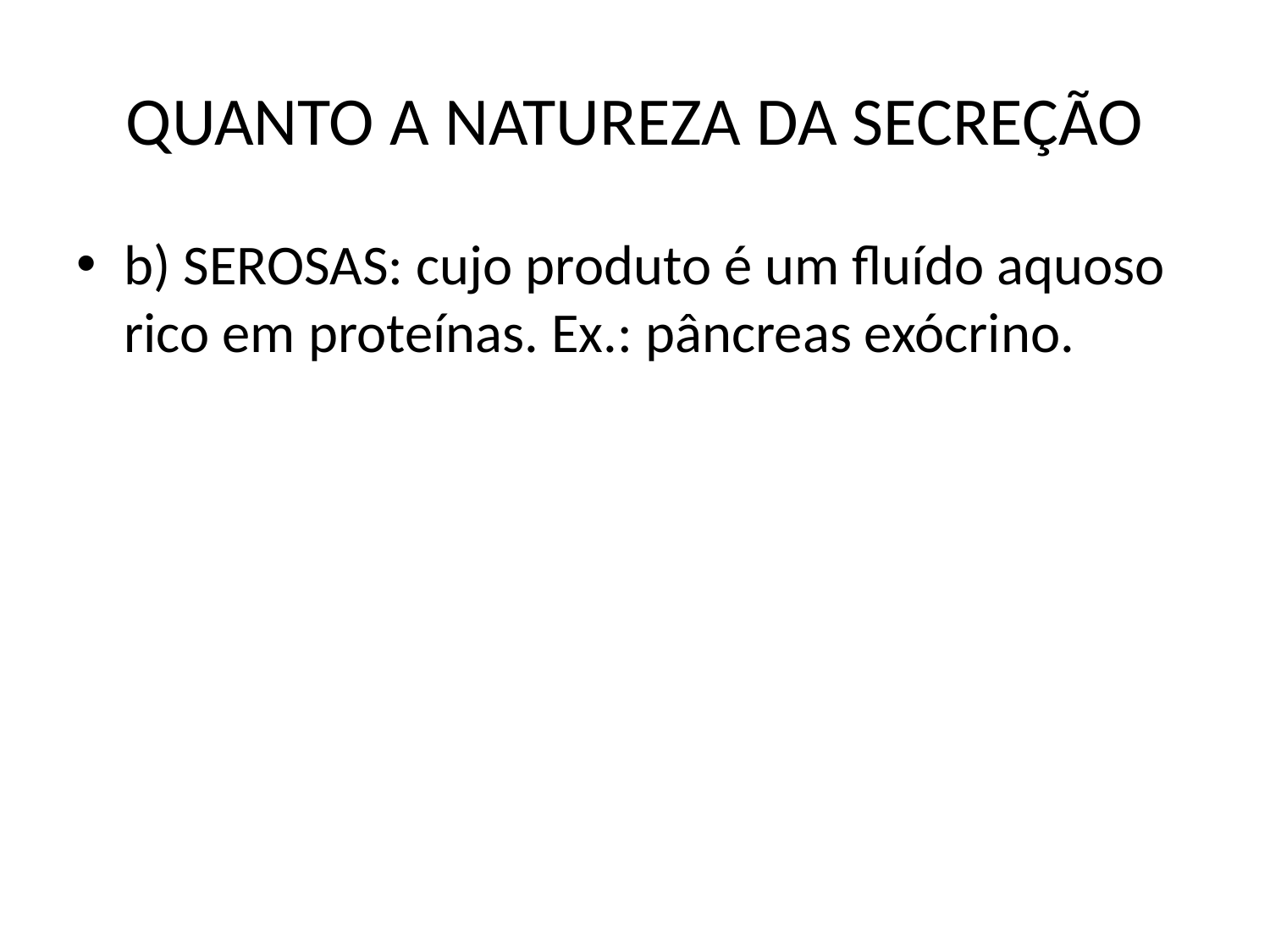

# QUANTO A NATUREZA DA SECREÇÃO
b) SEROSAS: cujo produto é um fluído aquoso rico em proteínas. Ex.: pâncreas exócrino.